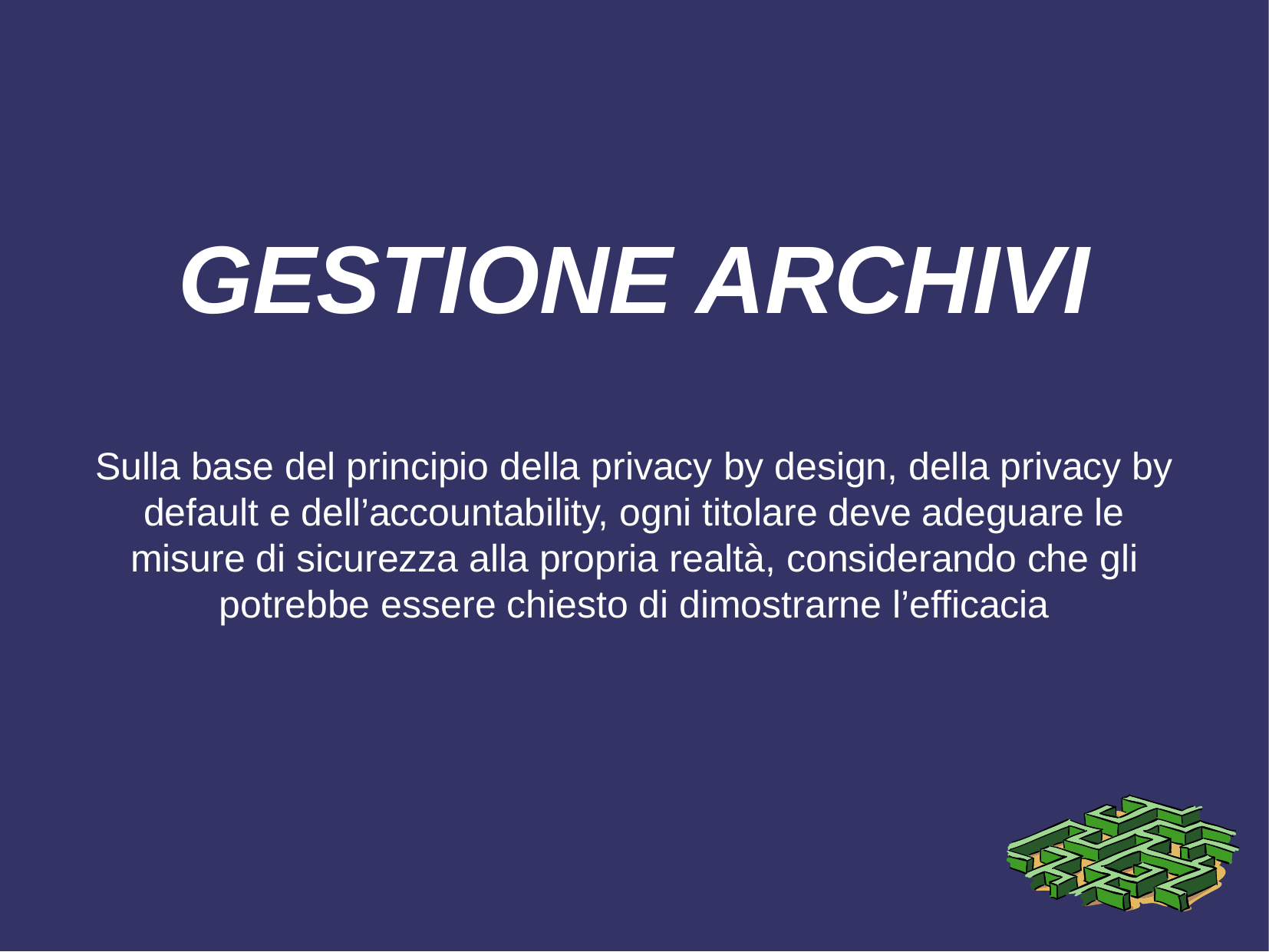

# GESTIONE ARCHIVI
Sulla base del principio della privacy by design, della privacy by default e dell’accountability, ogni titolare deve adeguare le misure di sicurezza alla propria realtà, considerando che gli potrebbe essere chiesto di dimostrarne l’efficacia